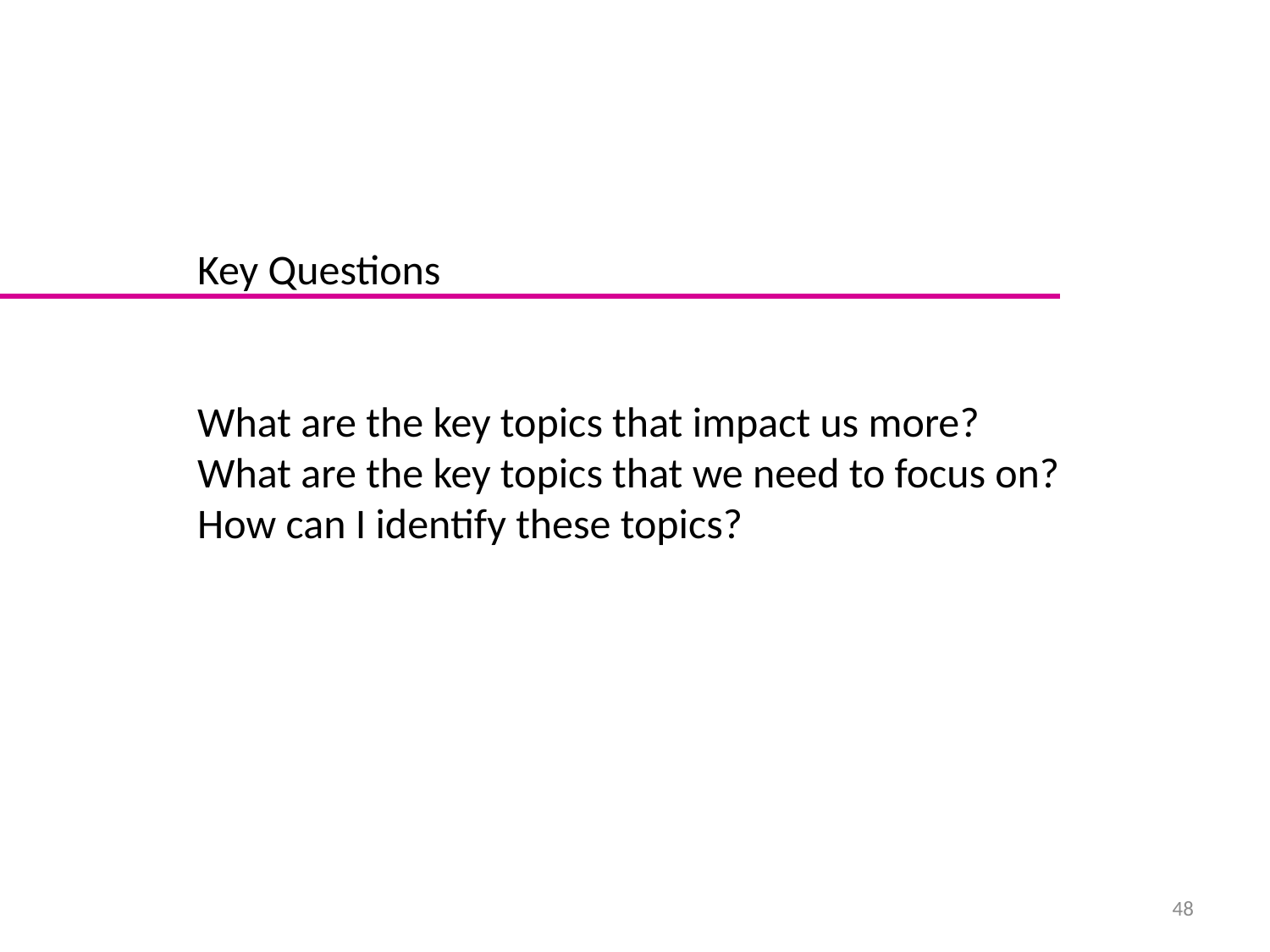

Key Questions

What are the key topics that impact us more?
What are the key topics that we need to focus on?
How can I identify these topics?
48